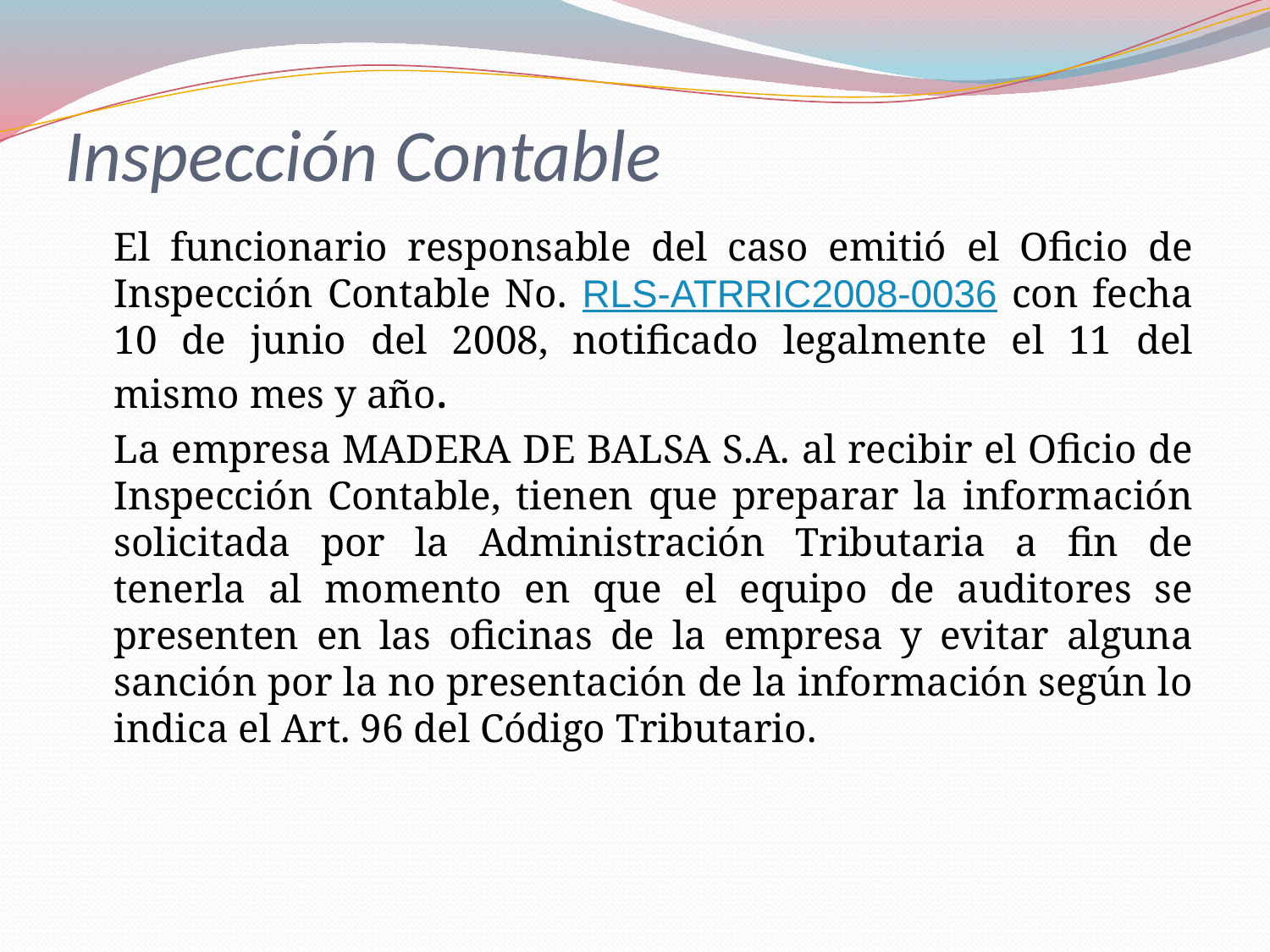

# Inspección Contable
	El funcionario responsable del caso emitió el Oficio de Inspección Contable No. RLS-ATRRIC2008-0036 con fecha 10 de junio del 2008, notificado legalmente el 11 del mismo mes y año.
	La empresa MADERA DE BALSA S.A. al recibir el Oficio de Inspección Contable, tienen que preparar la información solicitada por la Administración Tributaria a fin de tenerla al momento en que el equipo de auditores se presenten en las oficinas de la empresa y evitar alguna sanción por la no presentación de la información según lo indica el Art. 96 del Código Tributario.